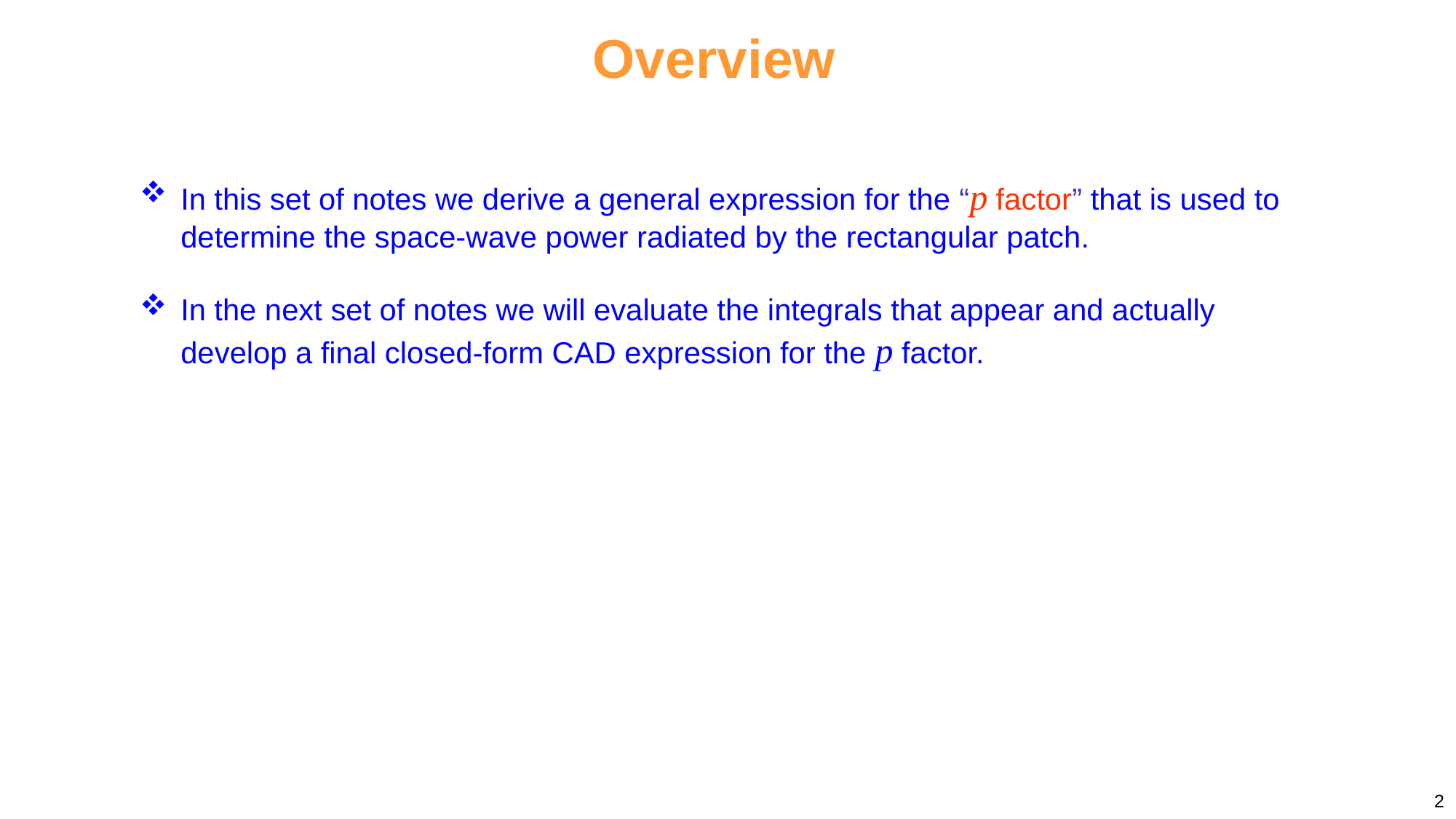

Overview
In this set of notes we derive a general expression for the “p factor” that is used to determine the space-wave power radiated by the rectangular patch.

In the next set of notes we will evaluate the integrals that appear and actually develop a final closed-form CAD expression for the p factor.

2